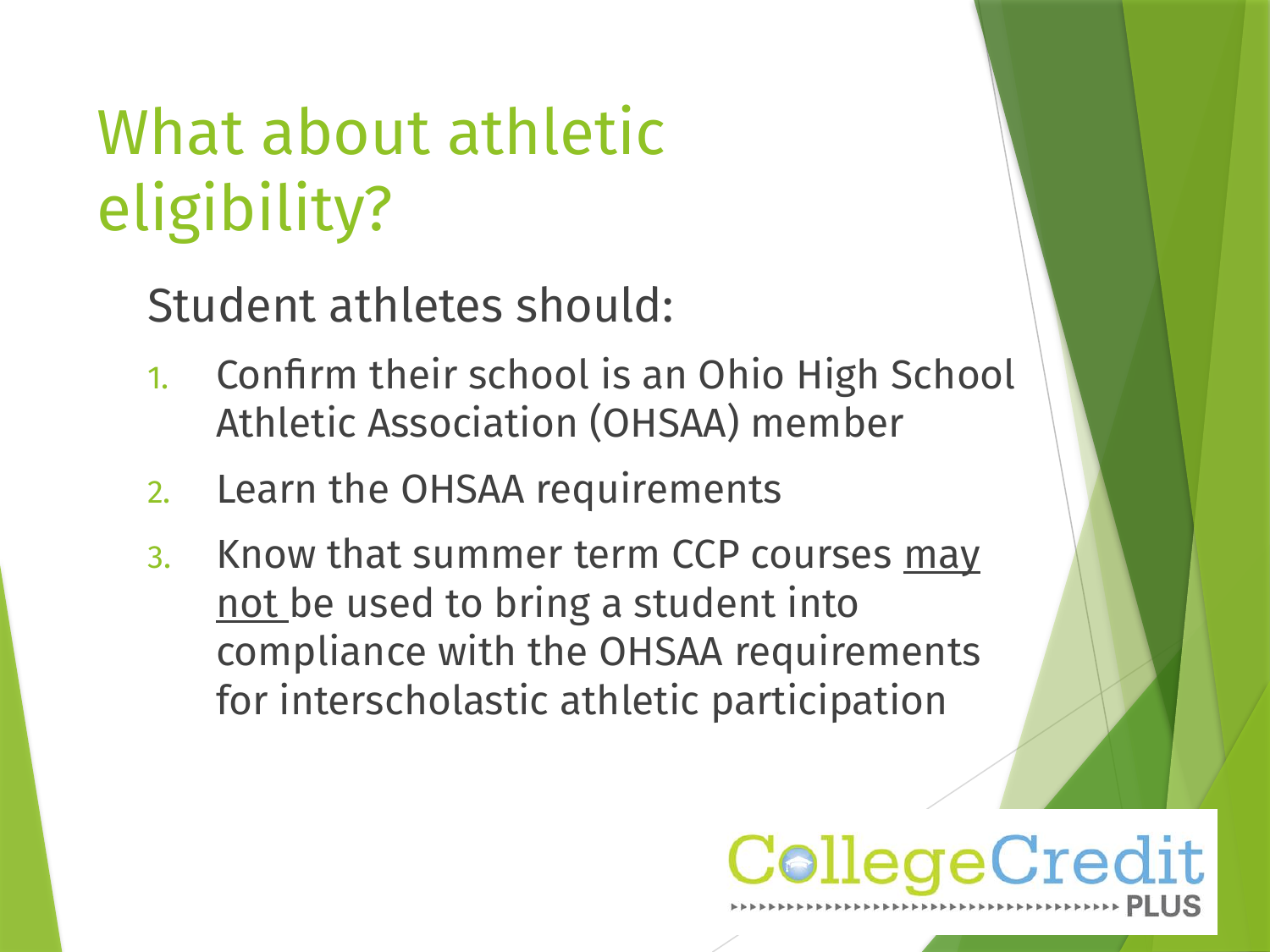

# What about athletic eligibility?
Student athletes should:
Confirm their school is an Ohio High School Athletic Association (OHSAA) member
Learn the OHSAA requirements
Know that summer term CCP courses may not be used to bring a student into compliance with the OHSAA requirements for interscholastic athletic participation